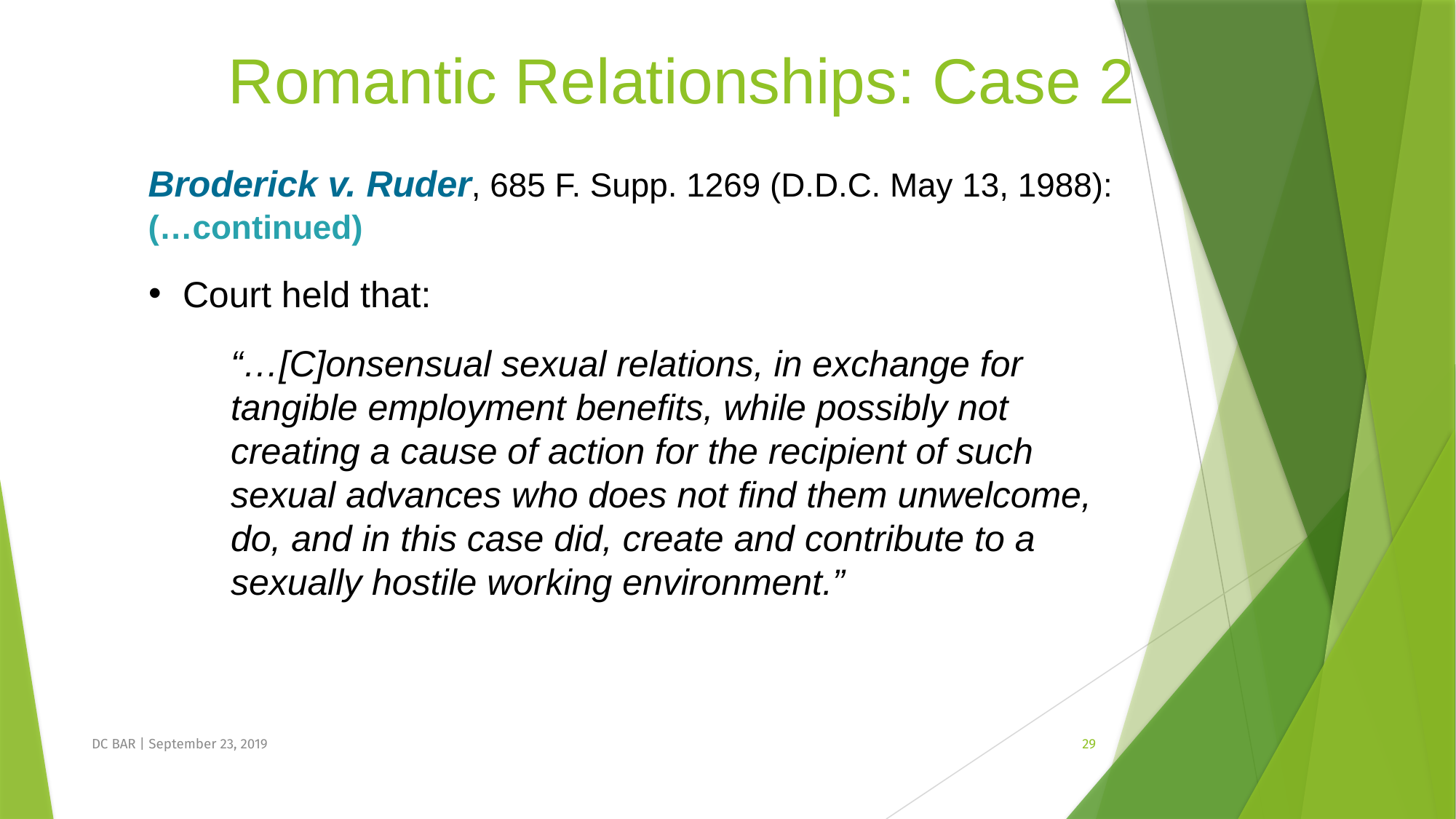

# Romantic Relationships: Case 2
Broderick v. Ruder, 685 F. Supp. 1269 (D.D.C. May 13, 1988):
(…continued)
Court held that:
“…[C]onsensual sexual relations, in exchange for tangible employment benefits, while possibly not creating a cause of action for the recipient of such sexual advances who does not find them unwelcome, do, and in this case did, create and contribute to a sexually hostile working environment.”
DC BAR | September 23, 2019
29